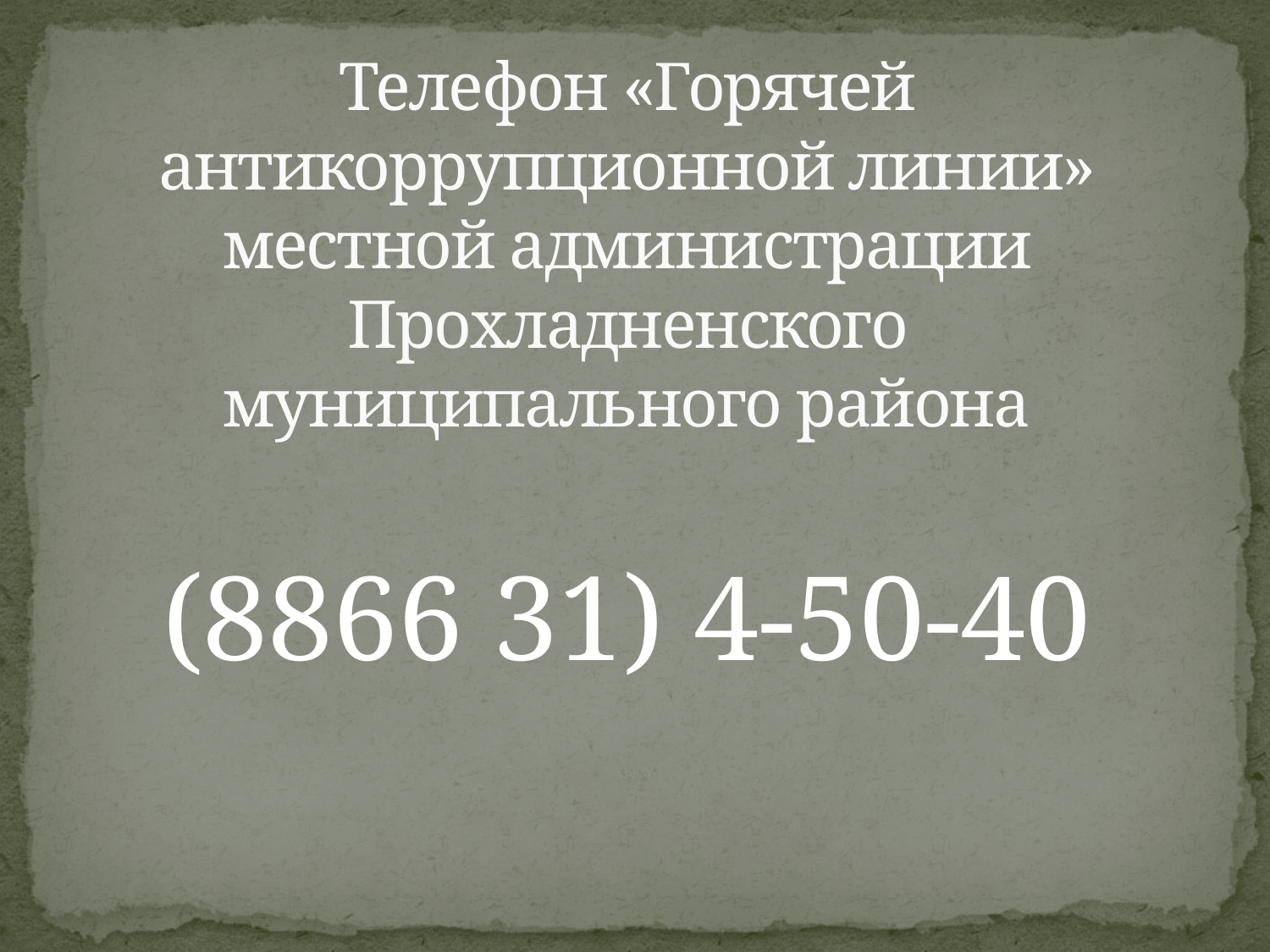

# Телефон «Горячей антикоррупционной линии» местной администрации Прохладненского муниципального района

(8866 31) 4-50-40